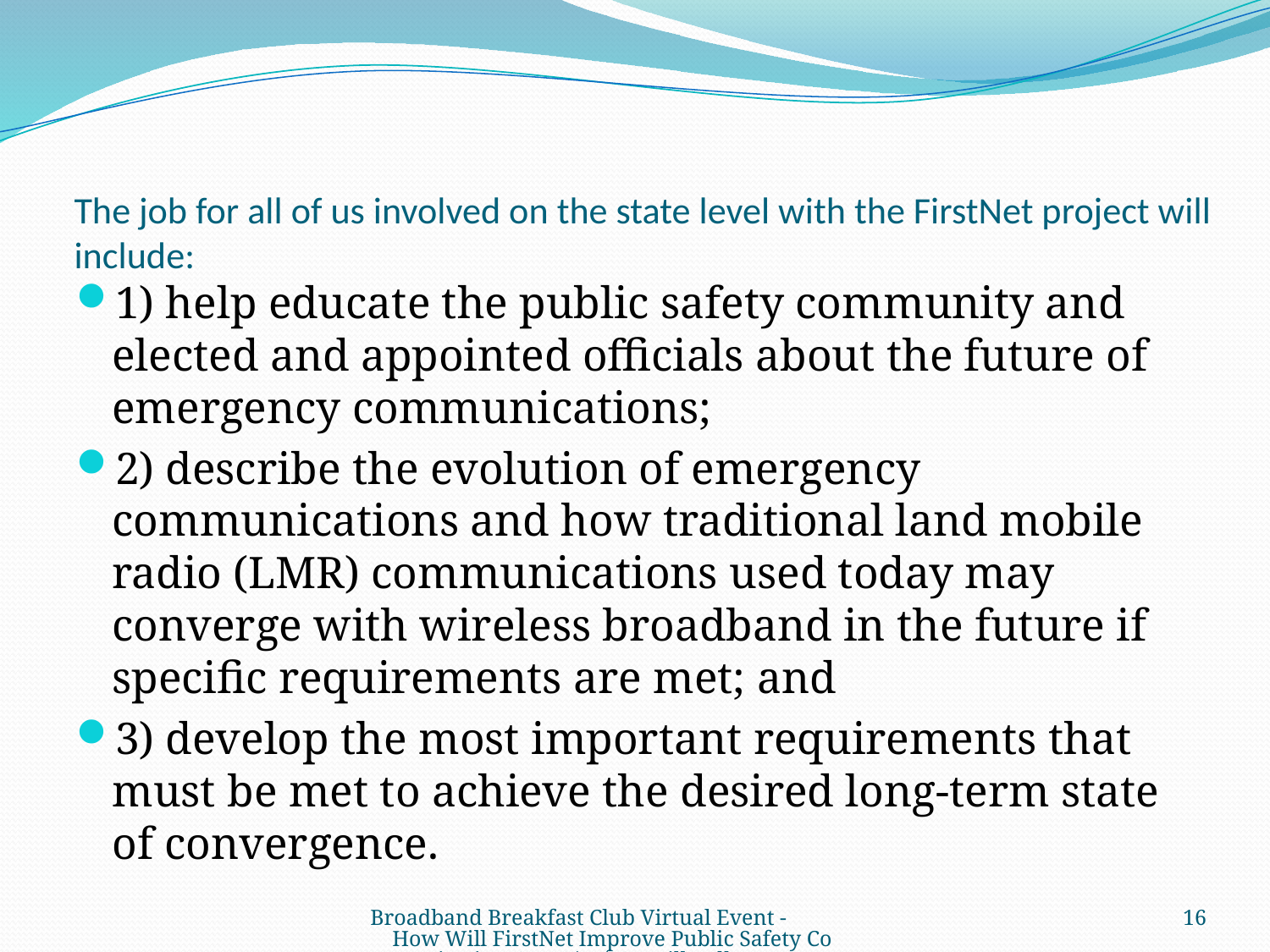

# The job for all of us involved on the state level with the FirstNet project will include:
1) help educate the public safety community and elected and appointed officials about the future of emergency communications;
2) describe the evolution of emergency communications and how traditional land mobile radio (LMR) communications used today may converge with wireless broadband in the future if specific requirements are met; and
3) develop the most important requirements that must be met to achieve the desired long-term state of convergence.

Broadband Breakfast Club Virtual Event -            How Will FirstNet Improve Public Safety Communications?    10/15/13    Bill Vallee
16